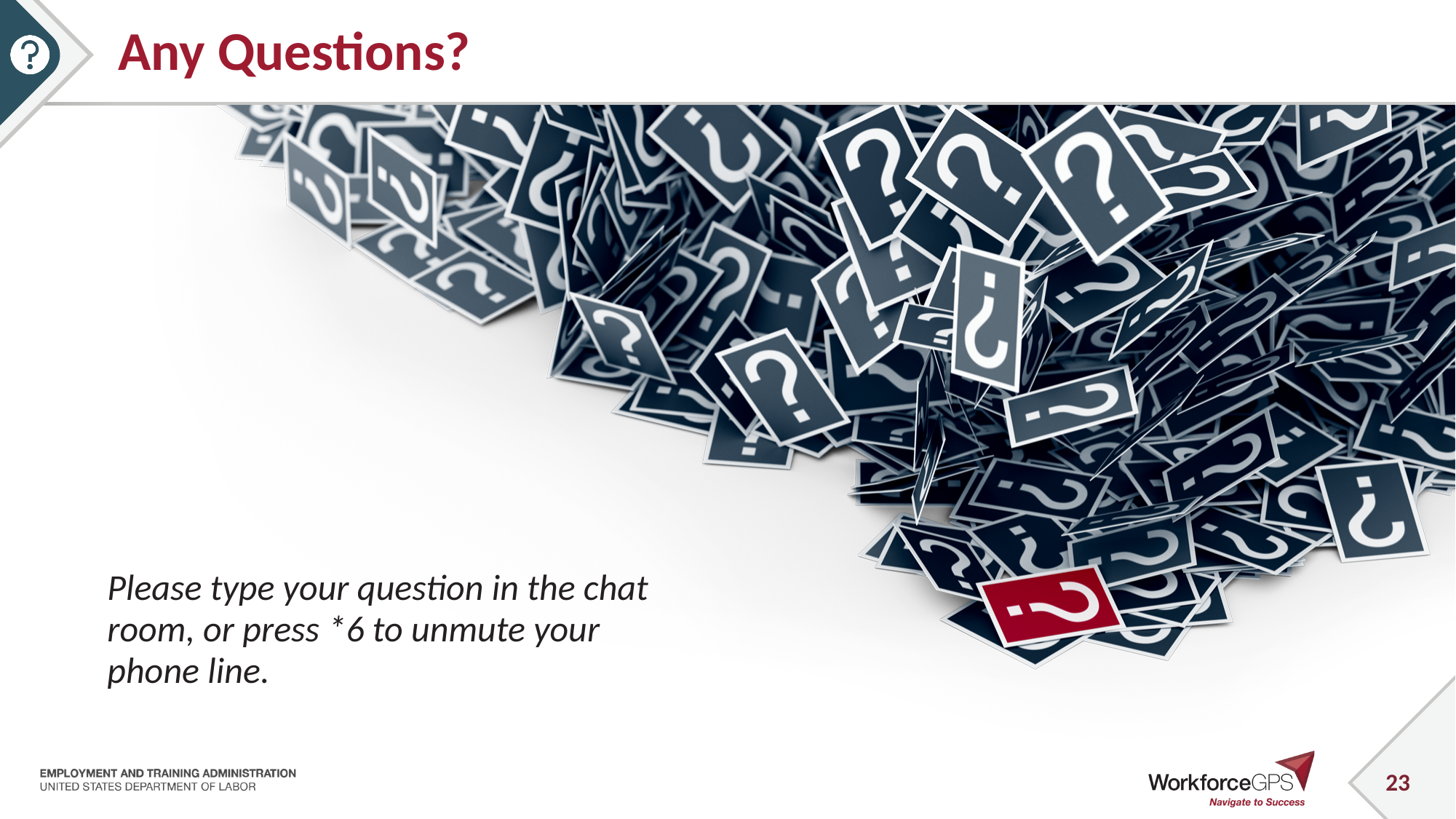

# Any Questions?
Please type your question in the chat room, or press *6 to unmute your phone line.
23